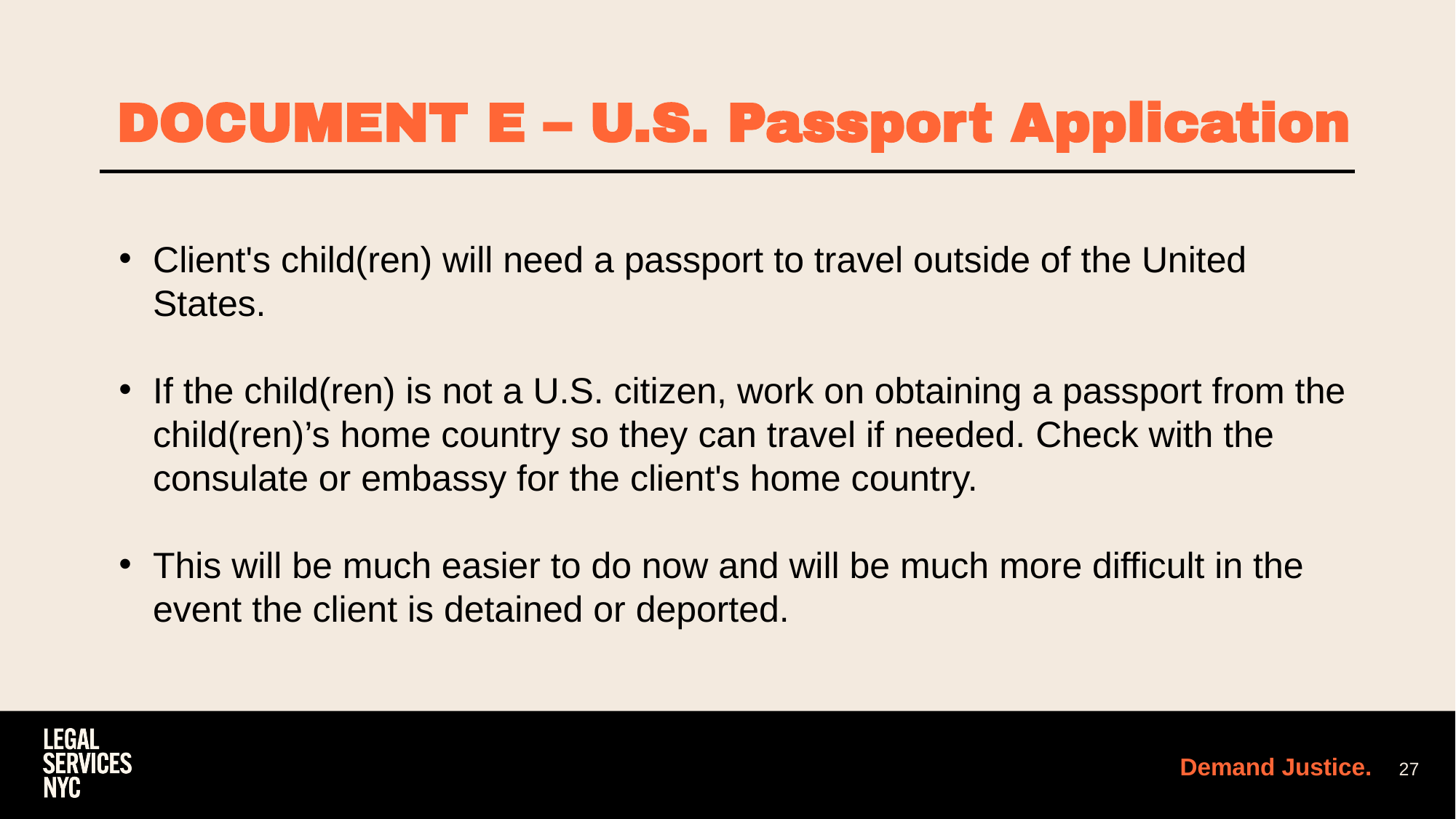

# DOCUMENT E – U.S. Passport Application

Client's child(ren) will need a passport to travel outside of the United States.

If the child(ren) is not a U.S. citizen, work on obtaining a passport from the child(ren)’s home country so they can travel if needed. Check with the consulate or embassy for the client's home country.

This will be much easier to do now and will be much more difficult in the event the client is detained or deported.